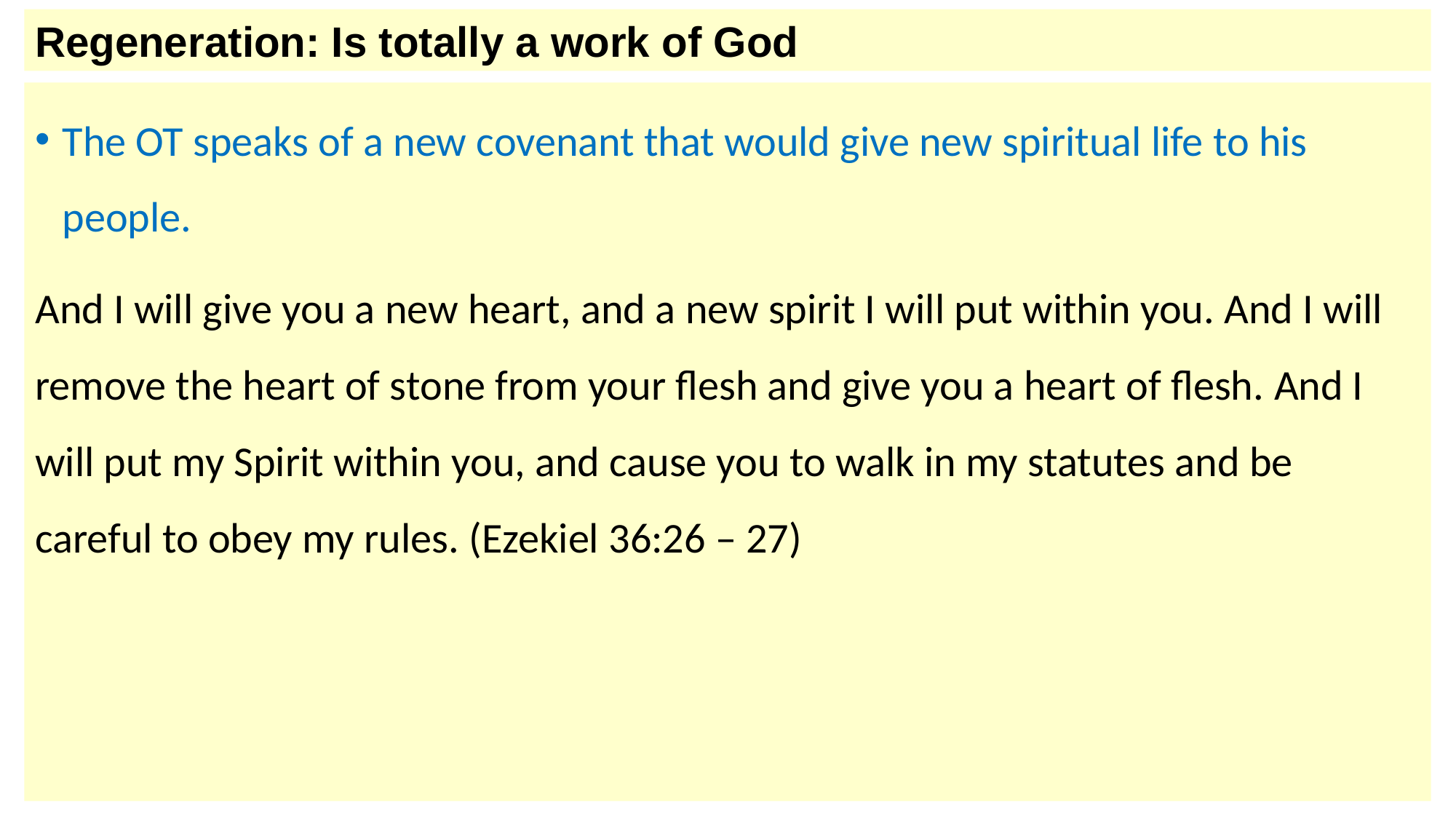

Regeneration: Is totally a work of God
The OT speaks of a new covenant that would give new spiritual life to his people.
And I will give you a new heart, and a new spirit I will put within you. And I will remove the heart of stone from your flesh and give you a heart of flesh. And I will put my Spirit within you, and cause you to walk in my statutes and be careful to obey my rules. (Ezekiel 36:26 – 27)